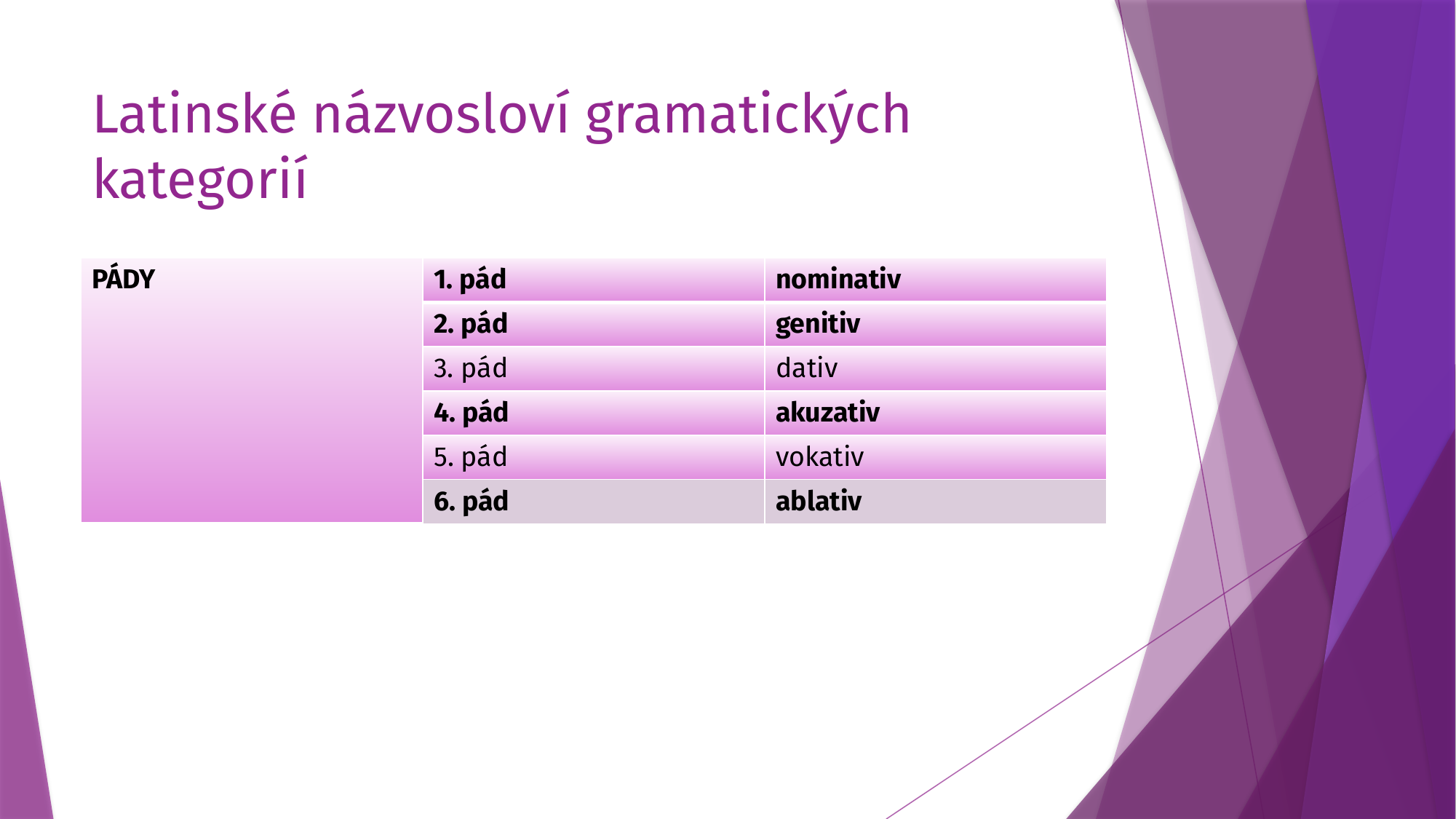

# Latinské názvosloví gramatických kategorií
| PÁDY | 1. pád | nominativ |
| --- | --- | --- |
|  | 2. pád | genitiv |
|  | 3. pád | dativ |
|  | 4. pád | akuzativ |
|  | 5. pád | vokativ |
|  | 6. pád | ablativ |